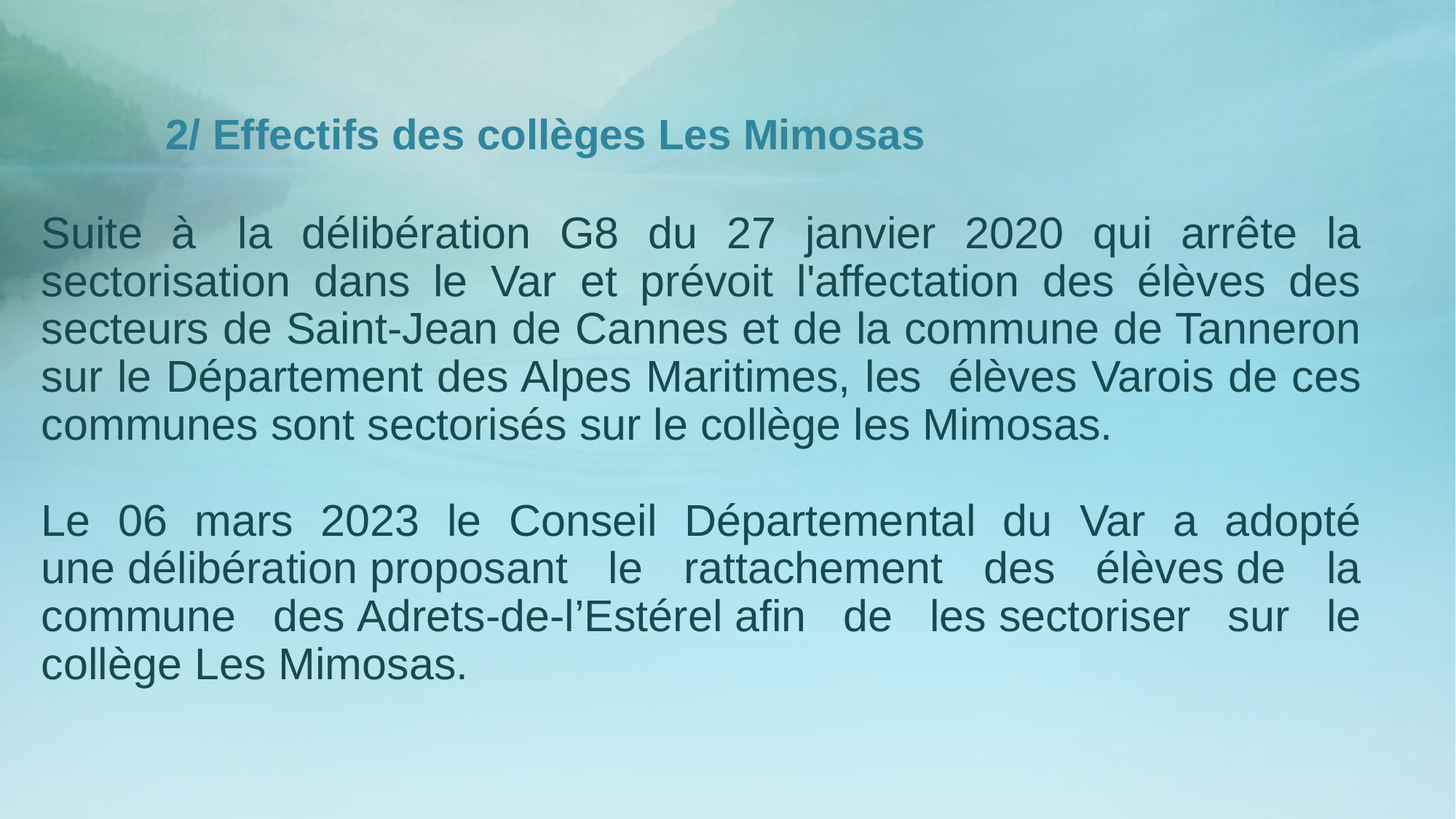

# 2/ Effectifs des collèges Les Mimosas
Suite à  la délibération G8 du 27 janvier 2020 qui arrête la sectorisation dans le Var et prévoit l'affectation des élèves des secteurs de Saint-Jean de Cannes et de la commune de Tanneron sur le Département des Alpes Maritimes, les  élèves Varois de ces communes sont sectorisés sur le collège les Mimosas.

Le 06 mars 2023 le Conseil Départemental du Var a adopté une délibération proposant le rattachement des élèves de la commune des Adrets-de-l’Estérel afin de les sectoriser sur le collège Les Mimosas.